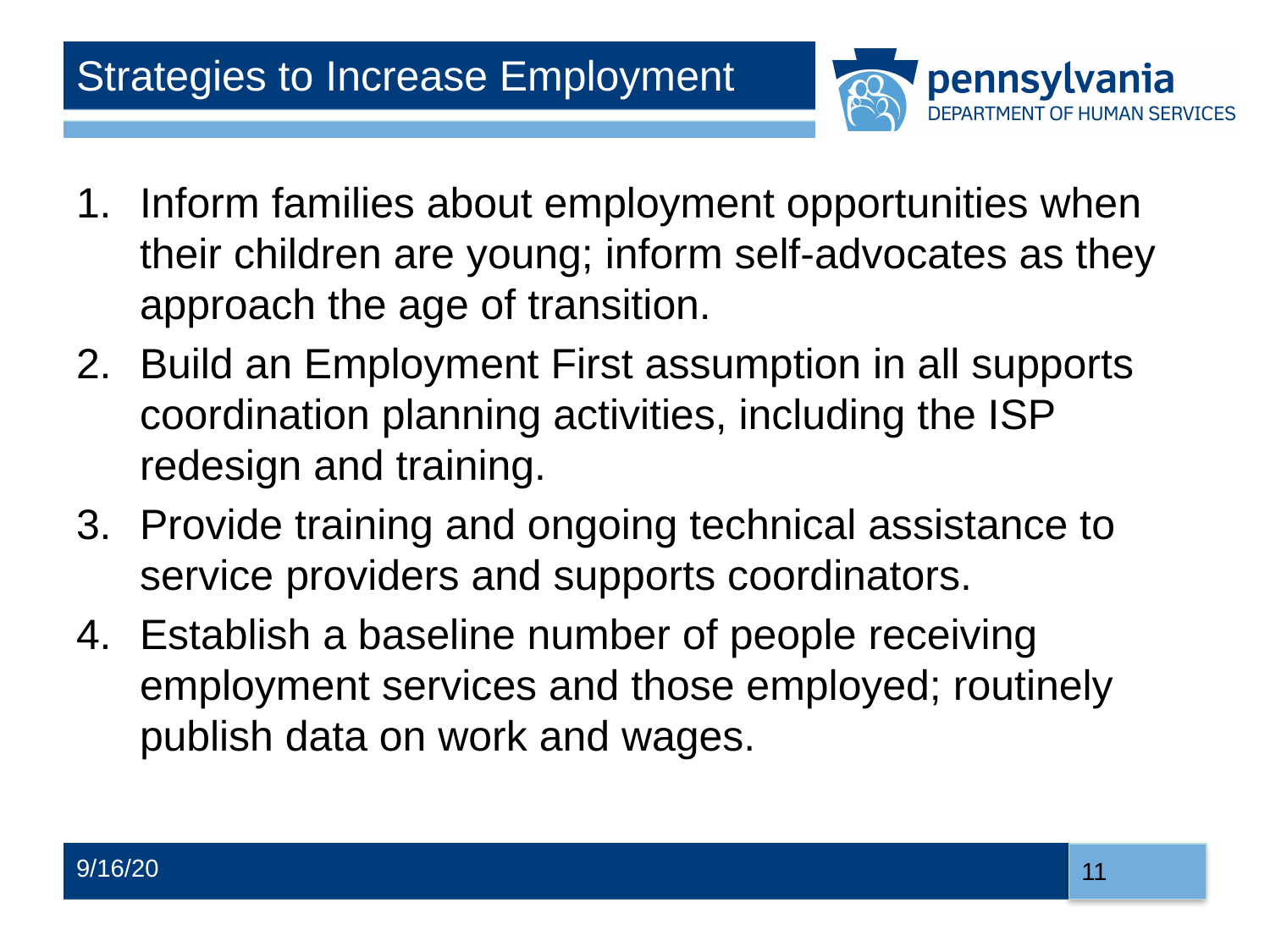

# Strategies to Increase Employment
Inform families about employment opportunities when their children are young; inform self-advocates as they approach the age of transition.
Build an Employment First assumption in all supports coordination planning activities, including the ISP redesign and training.
Provide training and ongoing technical assistance to service providers and supports coordinators.
Establish a baseline number of people receiving employment services and those employed; routinely publish data on work and wages.

11
9/16/20